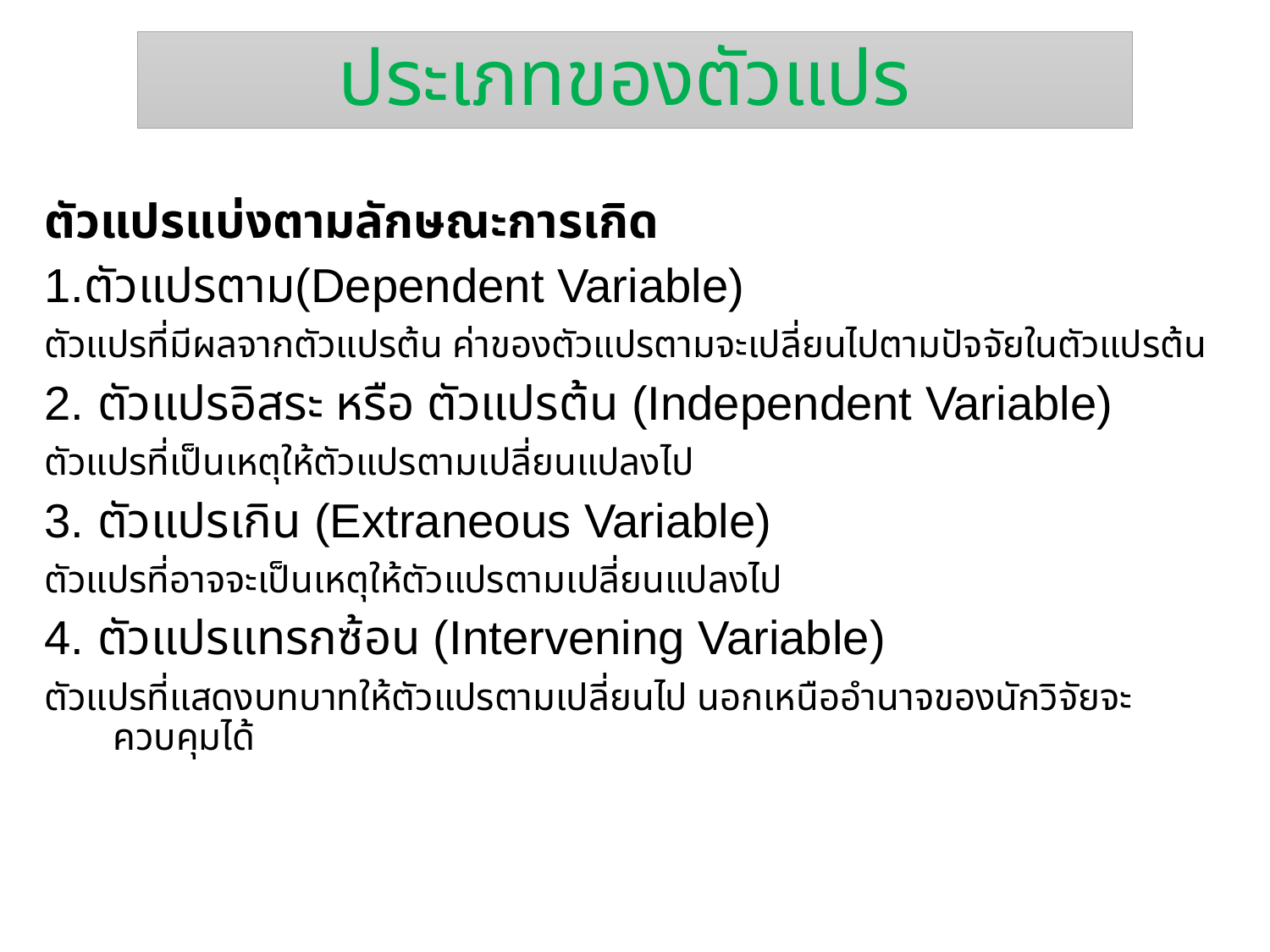

# ประเภทของตัวแปร
ตัวแปรแบ่งตามลักษณะการเกิด
1.ตัวแปรตาม(Dependent Variable)
ตัวแปรที่มีผลจากตัวแปรต้น ค่าของตัวแปรตามจะเปลี่ยนไปตามปัจจัยในตัวแปรต้น
2. ตัวแปรอิสระ หรือ ตัวแปรต้น (Independent Variable)
ตัวแปรที่เป็นเหตุให้ตัวแปรตามเปลี่ยนแปลงไป
3. ตัวแปรเกิน (Extraneous Variable)
ตัวแปรที่อาจจะเป็นเหตุให้ตัวแปรตามเปลี่ยนแปลงไป
4. ตัวแปรแทรกซ้อน (Intervening Variable)
ตัวแปรที่แสดงบทบาทให้ตัวแปรตามเปลี่ยนไป นอกเหนืออำนาจของนักวิจัยจะควบคุมได้